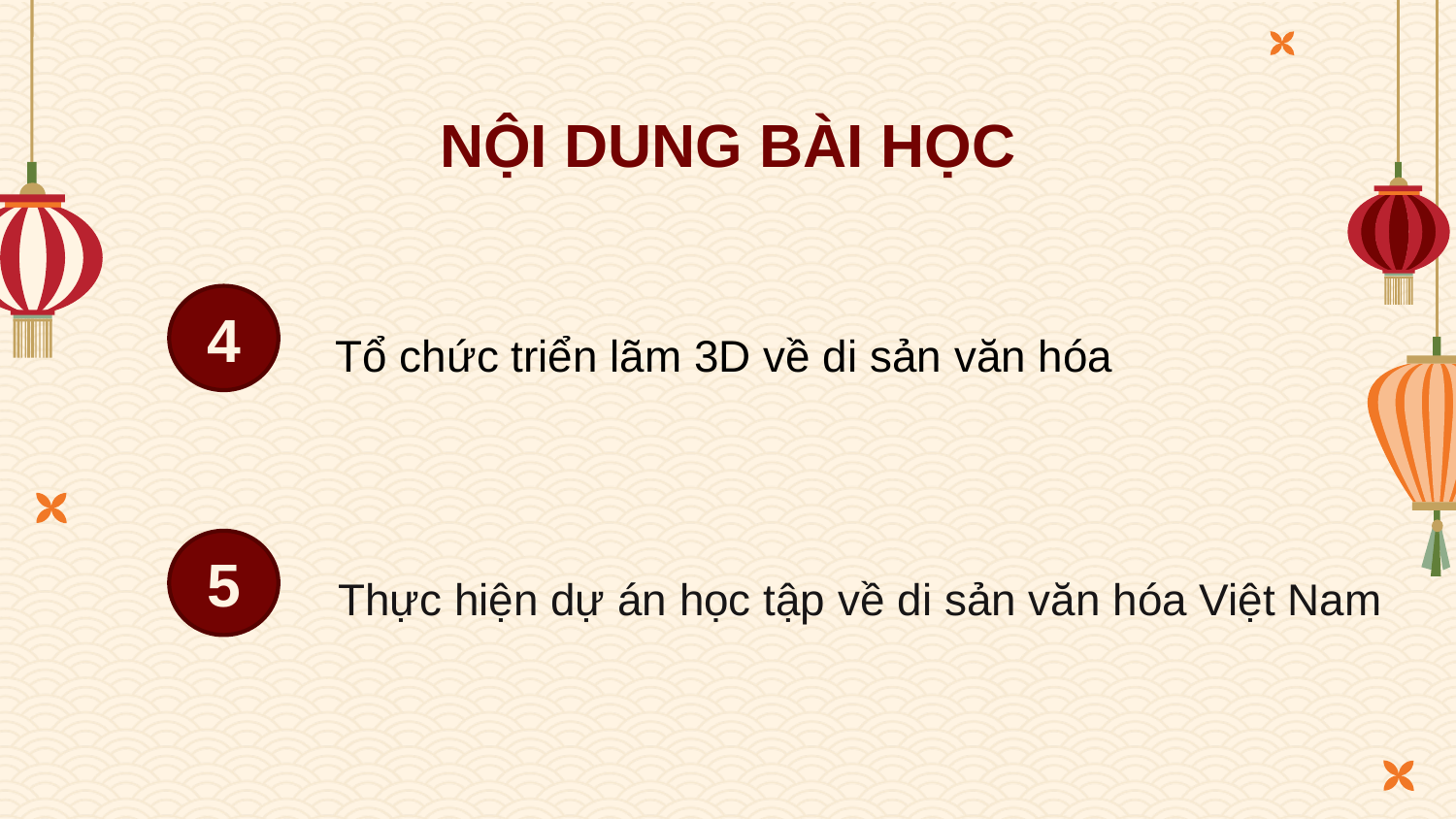

# NỘI DUNG BÀI HỌC
4
Tổ chức triển lãm 3D về di sản văn hóa
Thực hiện dự án học tập về di sản văn hóa Việt Nam
5